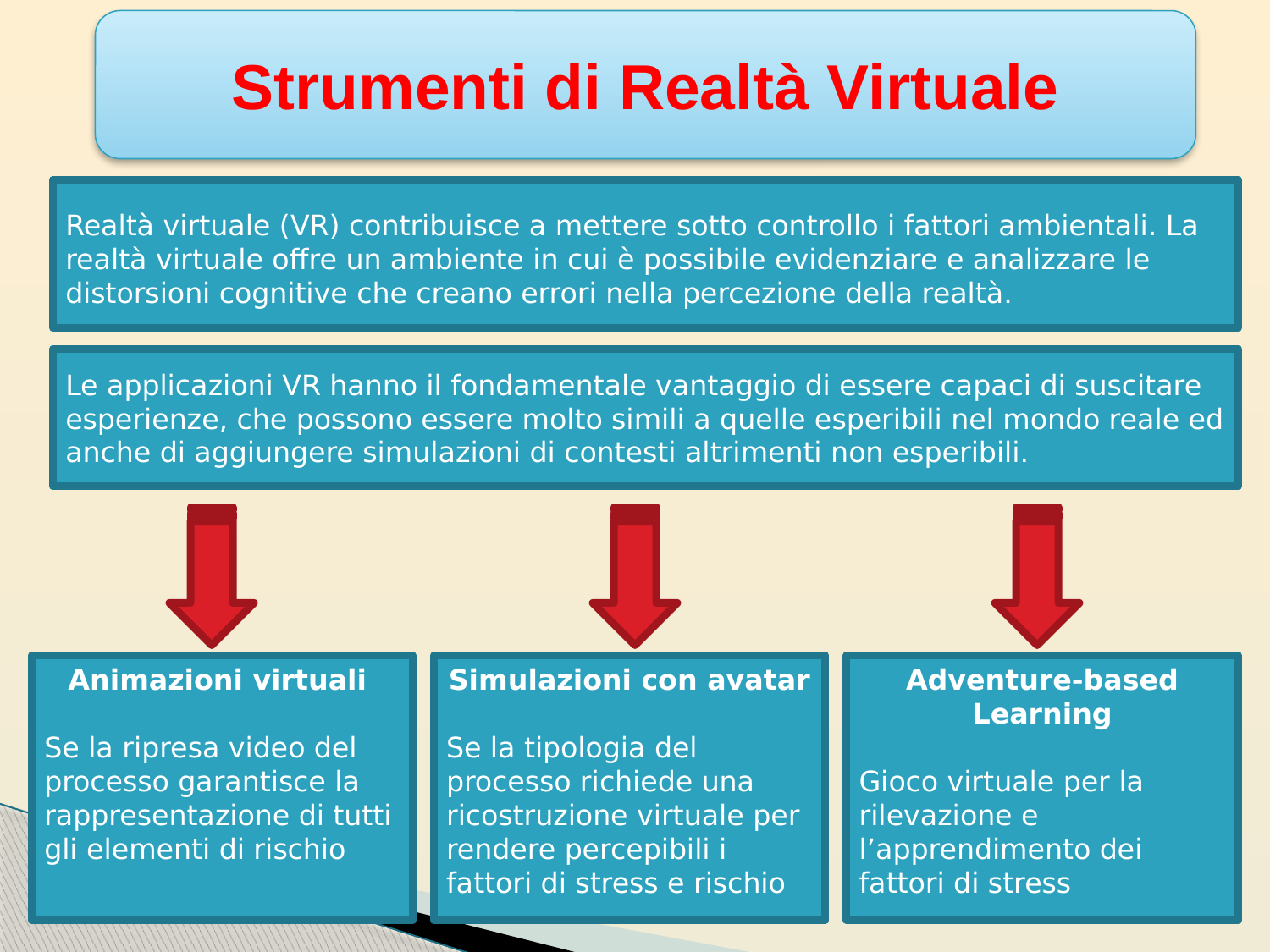

Strumenti di Realtà Virtuale

Realtà virtuale (VR) contribuisce a mettere sotto controllo i fattori ambientali. La realtà virtuale offre un ambiente in cui è possibile evidenziare e analizzare le distorsioni cognitive che creano errori nella percezione della realtà.

Le applicazioni VR hanno il fondamentale vantaggio di essere capaci di suscitare esperienze, che possono essere molto simili a quelle esperibili nel mondo reale ed anche di aggiungere simulazioni di contesti altrimenti non esperibili.

Animazioni virtuali

Se la ripresa video del processo garantisce la rappresentazione di tutti gli elementi di rischio
Simulazioni con avatar

Se la tipologia del processo richiede una ricostruzione virtuale per rendere percepibili i fattori di stress e rischio
Adventure-based Learning

Gioco virtuale per la rilevazione e l’apprendimento dei fattori di stress